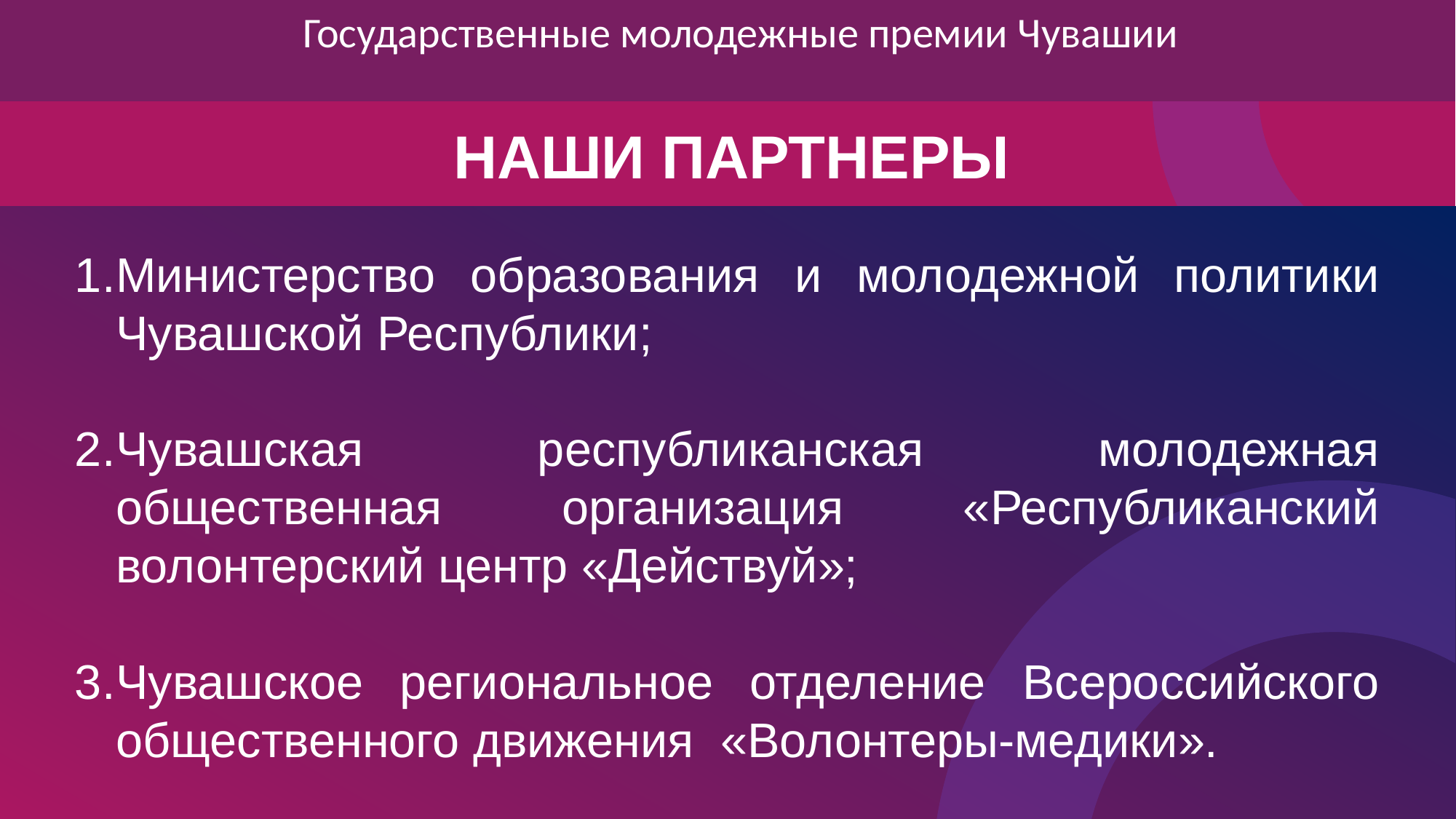

Государственные молодежные премии Чувашии

НАШИ ПАРТНЕРЫ

Министерство образования и молодежной политики Чувашской Республики;

Чувашская республиканская молодежная общественная организация «Республиканский волонтерский центр «Действуй»;

Чувашское региональное отделение Всероссийского общественного движения  «Волонтеры-медики».